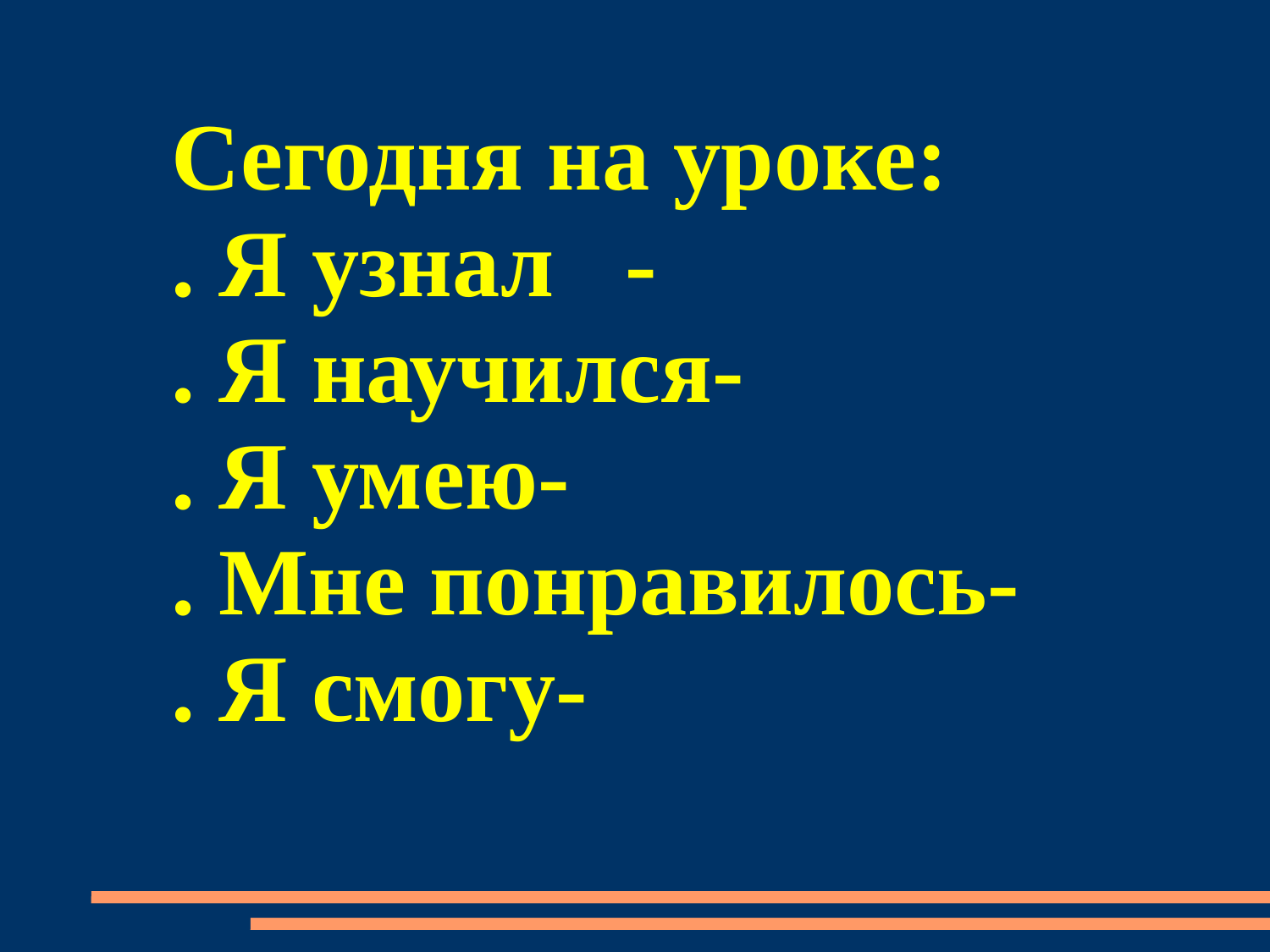

Сегодня на уроке:
. Я узнал   -
. Я научился-
. Я умею-
. Мне понравилось-
. Я смогу-